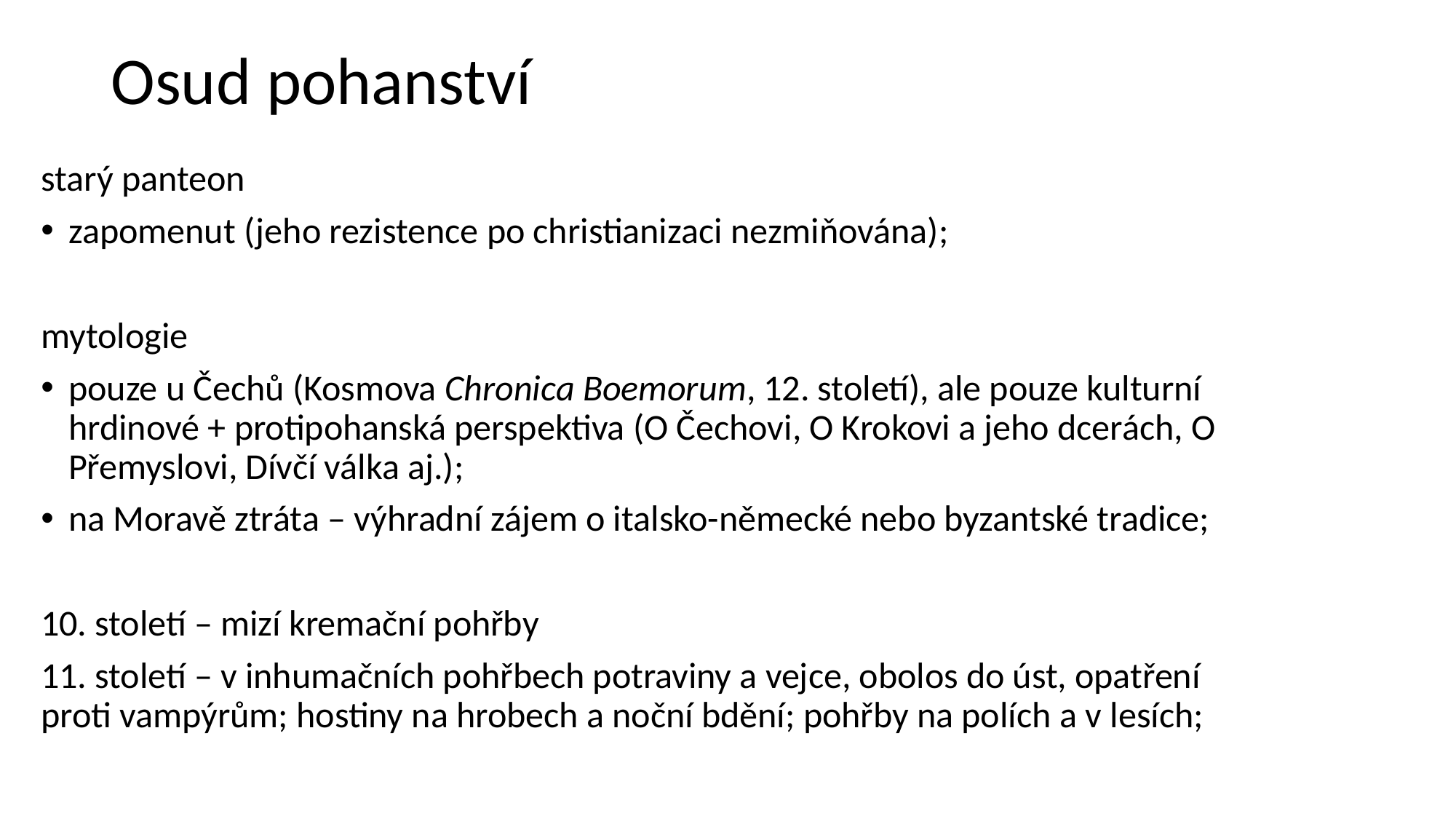

# Osud pohanství
starý panteon
zapomenut (jeho rezistence po christianizaci nezmiňována);

mytologie
pouze u Čechů (Kosmova Chronica Boemorum, 12. století), ale pouze kulturní hrdinové + protipohanská perspektiva (O Čechovi, O Krokovi a jeho dcerách, O Přemyslovi, Dívčí válka aj.);
na Moravě ztráta – výhradní zájem o italsko-německé nebo byzantské tradice;

10. století – mizí kremační pohřby
11. století – v inhumačních pohřbech potraviny a vejce, obolos do úst, opatření proti vampýrům; hostiny na hrobech a noční bdění; pohřby na polích a v lesích;